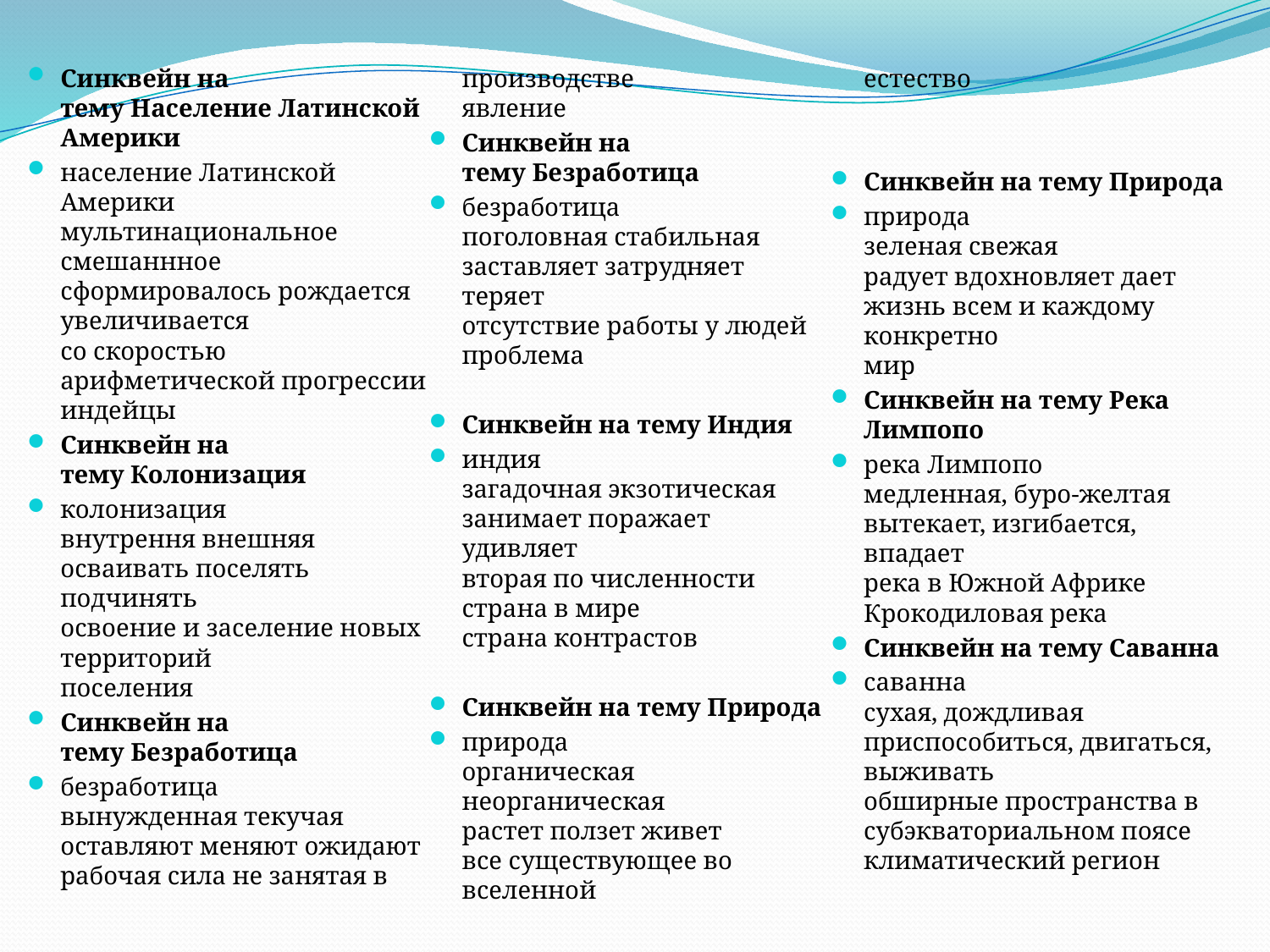

Синквейн на тему Население Латинской Америки
население Латинской Америки
мультинациональное смешаннное
сформировалось рождается увеличивается
со скоростью арифметической прогрессии
индейцы
Синквейн на тему Колонизация
колонизация
внутрення внешняя
осваивать поселять подчинять
освоение и заселение новых территорий
поселения
Синквейн на тему Безработица
безработица
вынужденная текучая
оставляют меняют ожидают
рабочая сила не занятая в производстве
явление
Синквейн на тему Безработица
безработица
поголовная стабильная
заставляет затрудняет теряет
отсутствие работы у людей
проблема

Синквейн на тему Индия
индия
загадочная экзотическая
занимает поражает удивляет
вторая по численности страна в мире
страна контрастов

Синквейн на тему Природа
природа
органическая неорганическая
растет ползет живет
все существующее во вселенной
естество

Синквейн на тему Природа
природа
зеленая свежая
радует вдохновляет дает
жизнь всем и каждому конкретно
мир
Синквейн на тему Река Лимпопо
река Лимпопо
медленная, буро-желтая
вытекает, изгибается, впадает
река в Южной Африке
Крокодиловая река
Синквейн на тему Саванна
саванна
сухая, дождливая
приспособиться, двигаться, выживать
обширные пространства в субэкваториальном поясе
климатический регион